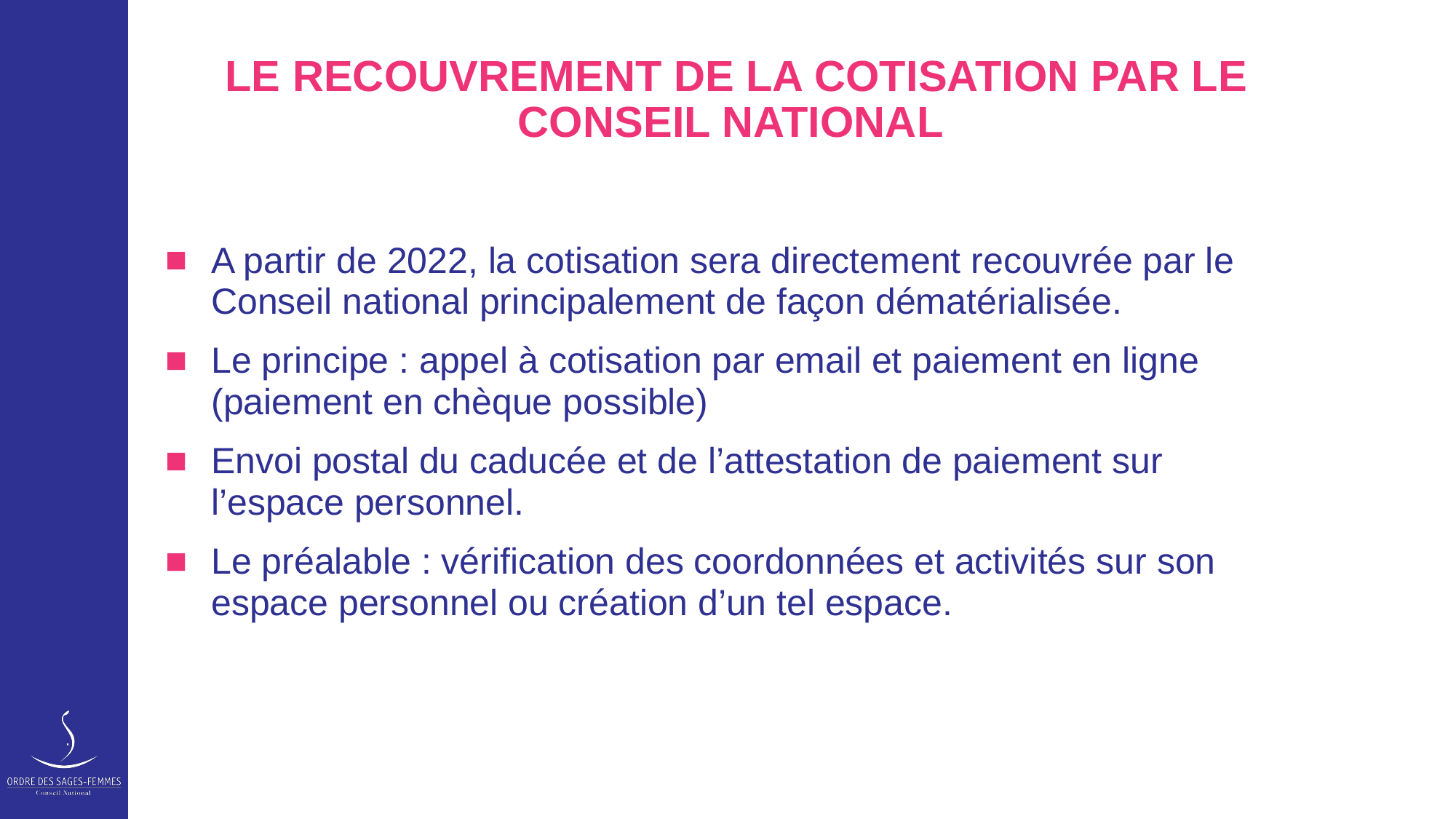

# LE RECOUVREMENT DE LA COTISATION PAR LE CONSEIL NATIONAL
A partir de 2022, la cotisation sera directement recouvrée par le Conseil national principalement de façon dématérialisée.
Le principe : appel à cotisation par email et paiement en ligne (paiement en chèque possible)
Envoi postal du caducée et de l’attestation de paiement sur l’espace personnel.
Le préalable : vérification des coordonnées et activités sur son espace personnel ou création d’un tel espace.